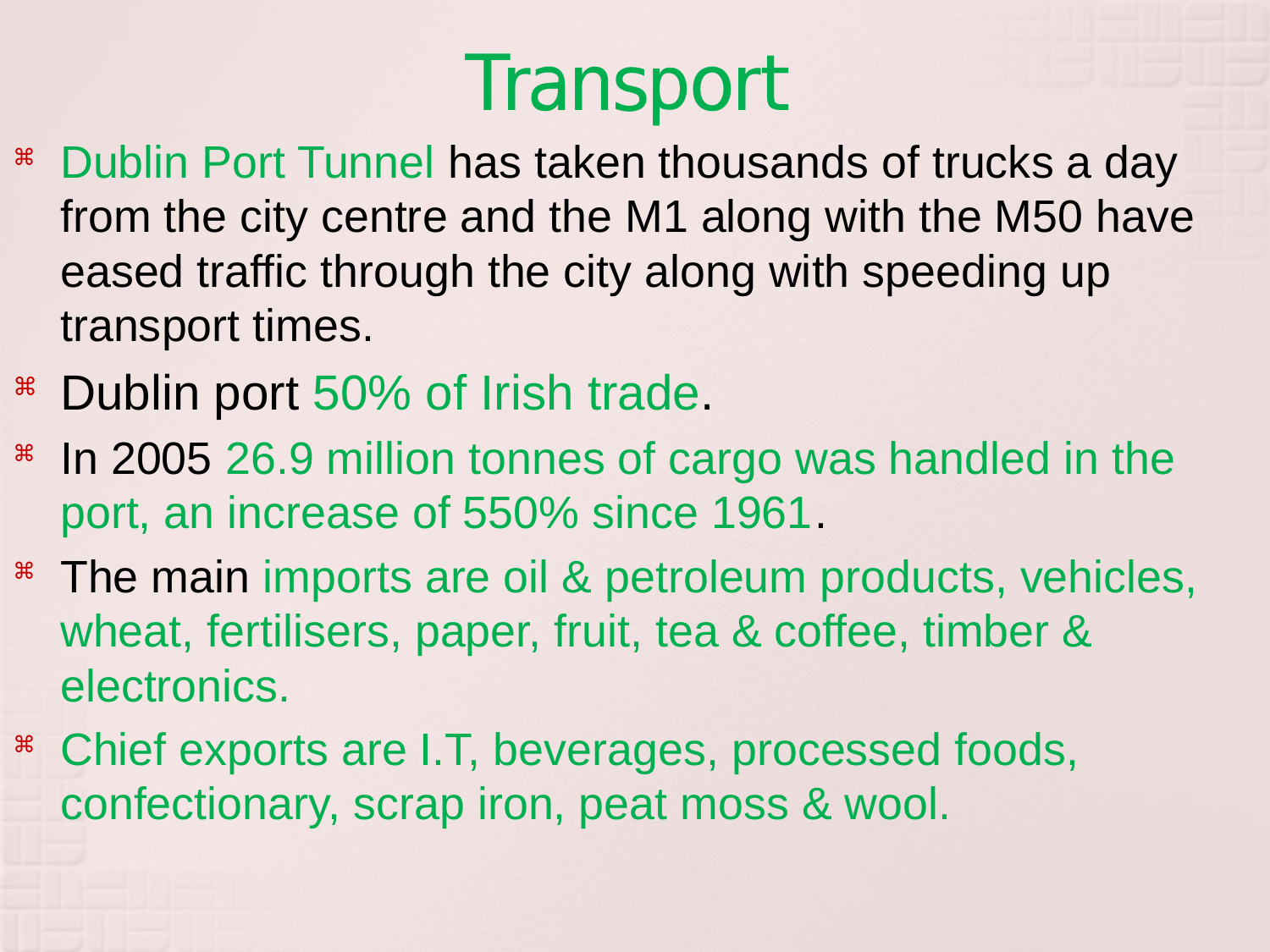

# Transport
Dublin Port Tunnel has taken thousands of trucks a day from the city centre and the M1 along with the M50 have eased traffic through the city along with speeding up transport times.
Dublin port 50% of Irish trade.
In 2005 26.9 million tonnes of cargo was handled in the port, an increase of 550% since 1961.
The main imports are oil & petroleum products, vehicles, wheat, fertilisers, paper, fruit, tea & coffee, timber & electronics.
Chief exports are I.T, beverages, processed foods, confectionary, scrap iron, peat moss & wool.